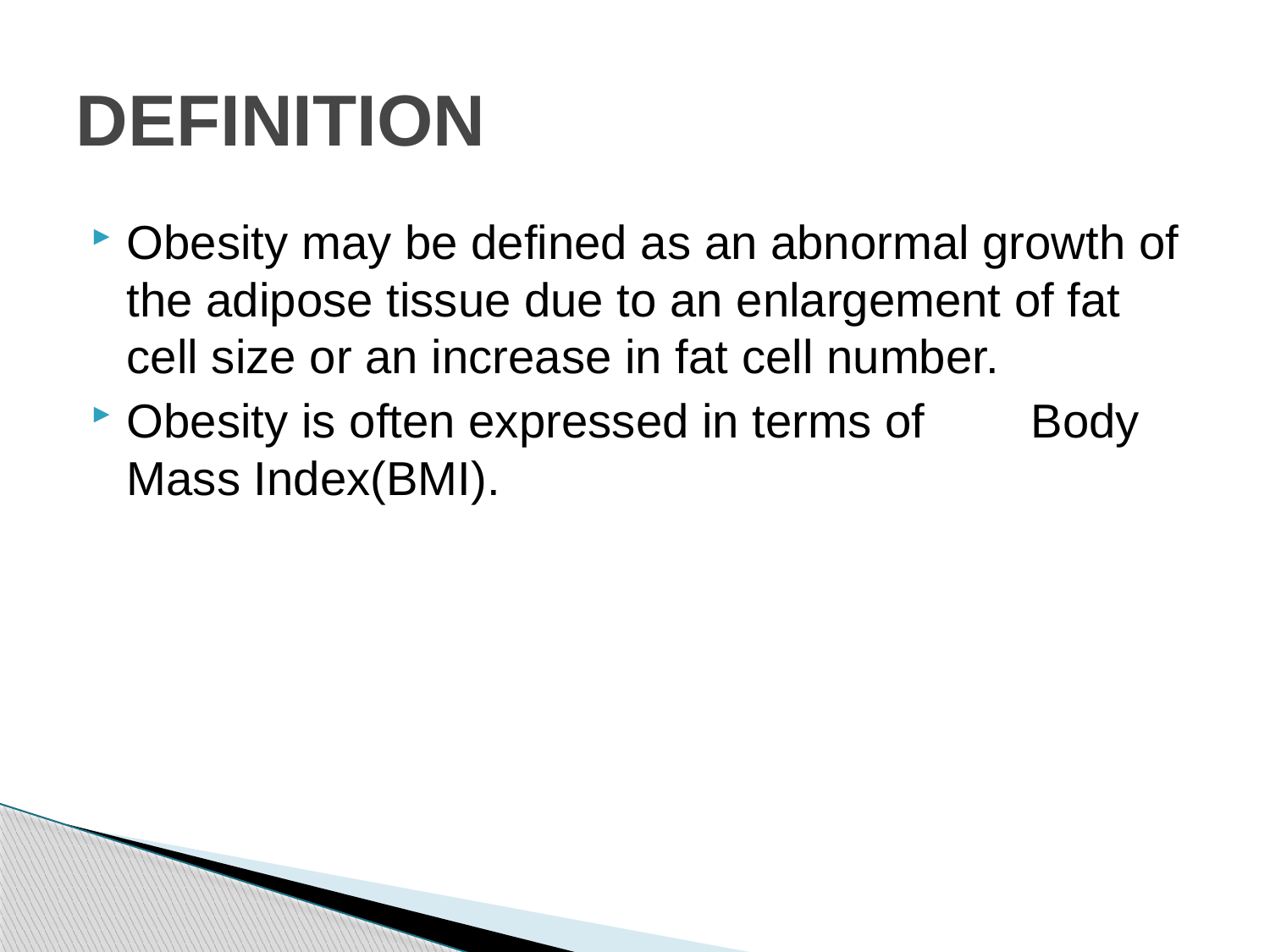

# DEFINITION
Obesity may be defined as an abnormal growth of the adipose tissue due to an enlargement of fat cell size or an increase in fat cell number.
Obesity is often expressed in terms of        Body Mass Index(BMI).